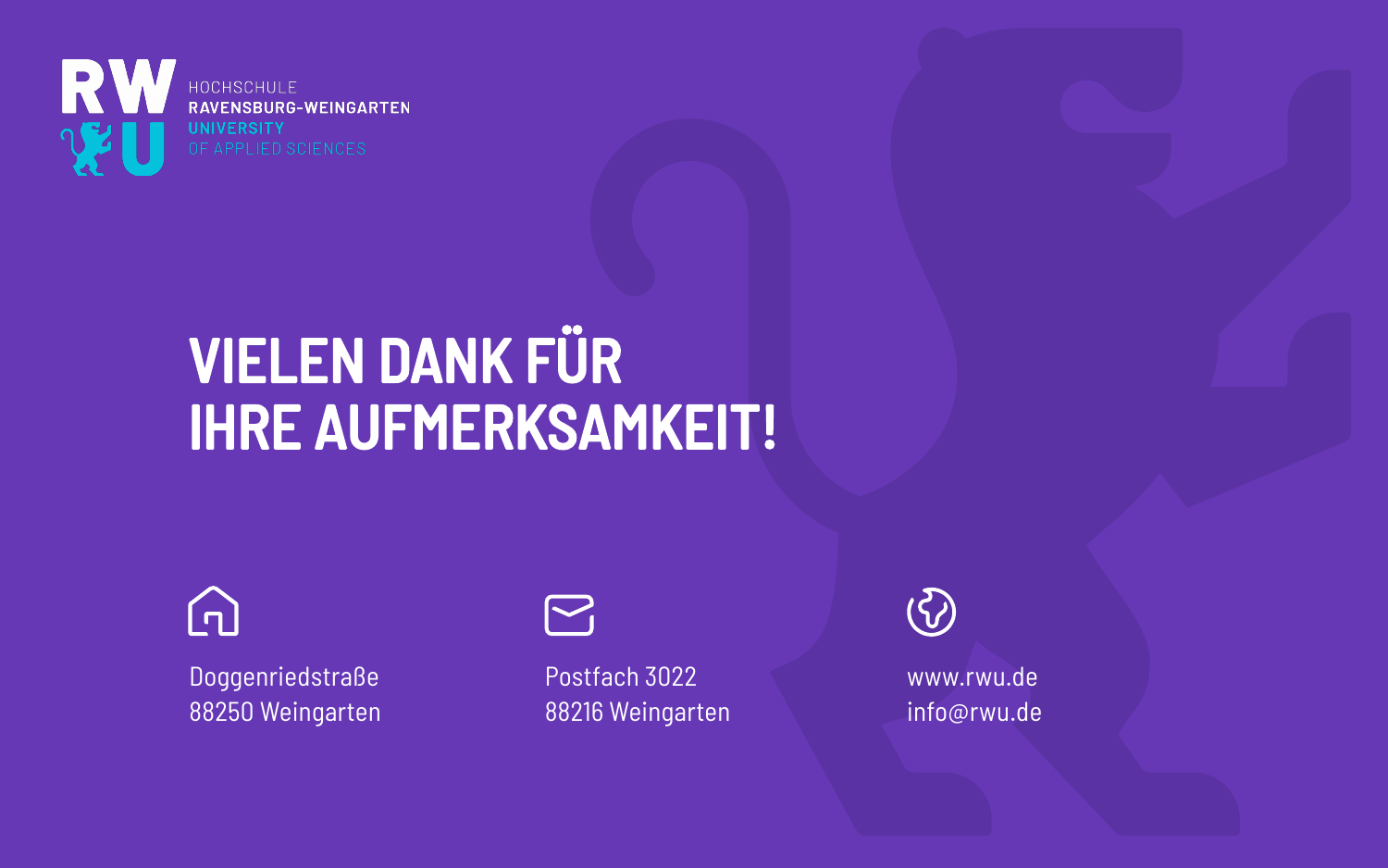

# Vielen Dank für Ihre Aufmerksamkeit!
Doggenriedstraße
88250 Weingarten
Postfach 3022
88216 Weingarten
www.rwu.de
info@rwu.de